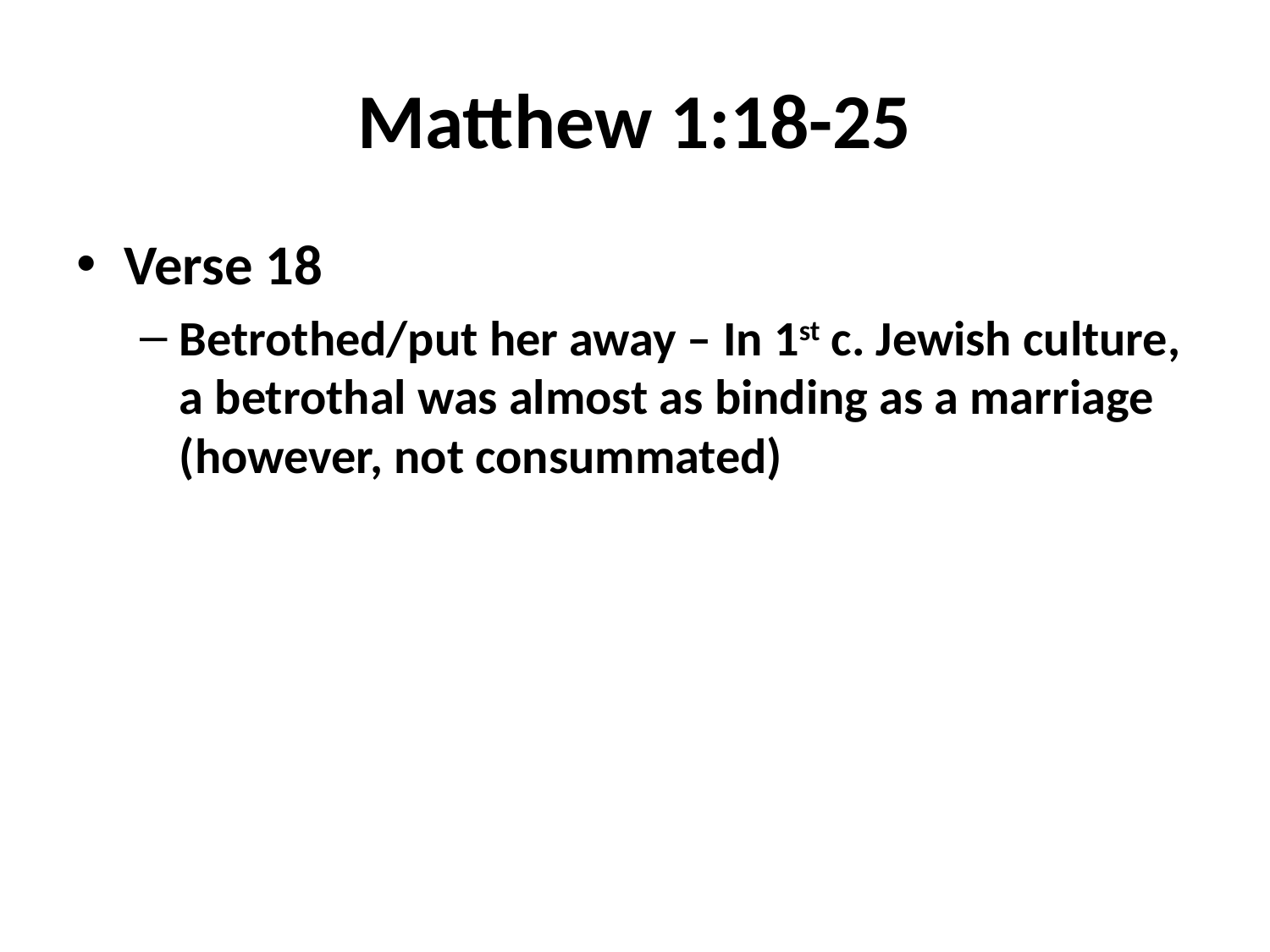

# Matthew 1:18-25
Verse 18
Betrothed/put her away – In 1st c. Jewish culture, a betrothal was almost as binding as a marriage (however, not consummated)